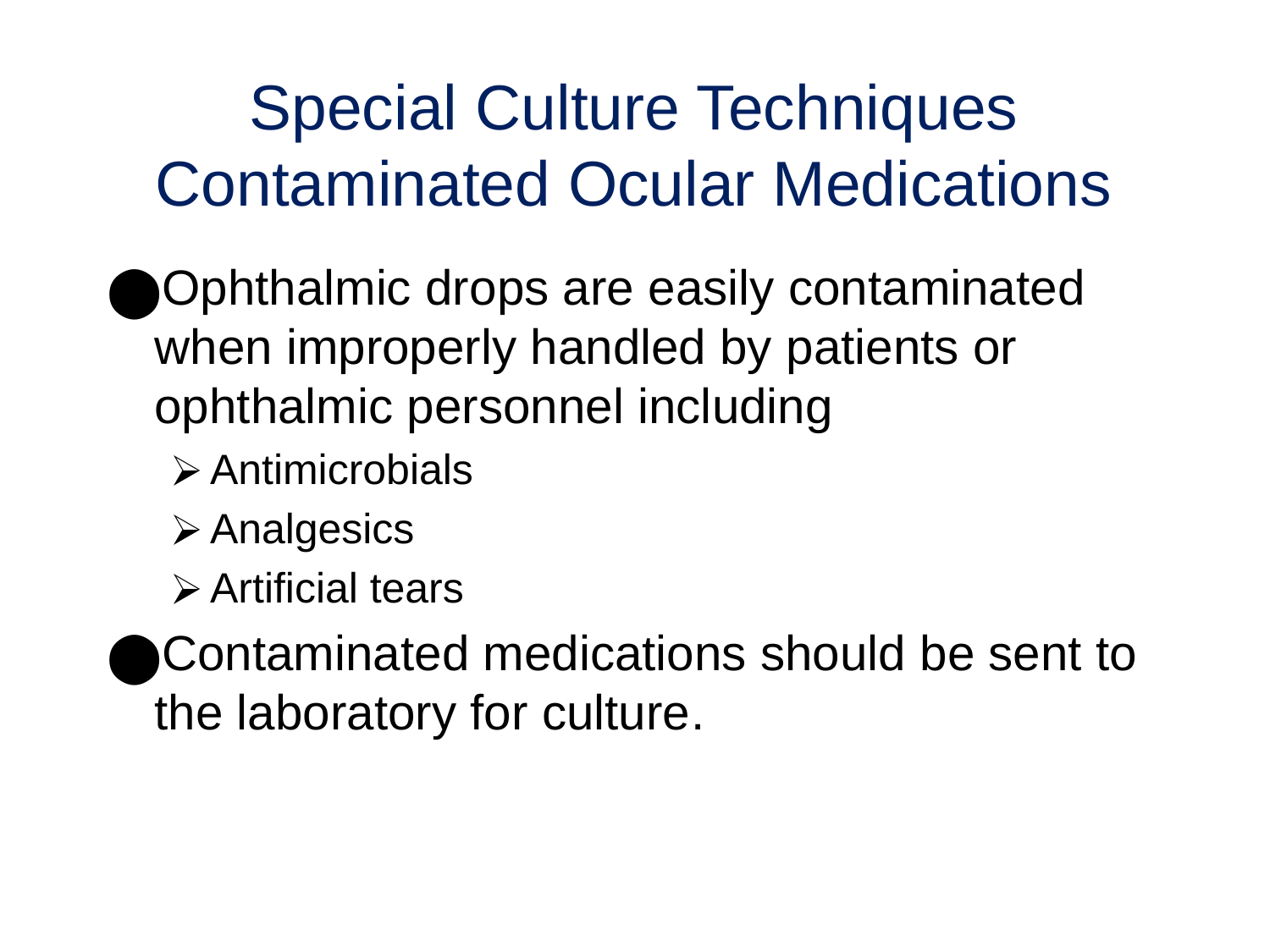

# Special Culture Techniques Contaminated Ocular Medications
Ophthalmic drops are easily contaminated when improperly handled by patients or ophthalmic personnel including
Antimicrobials
Analgesics
Artificial tears
Contaminated medications should be sent to the laboratory for culture.